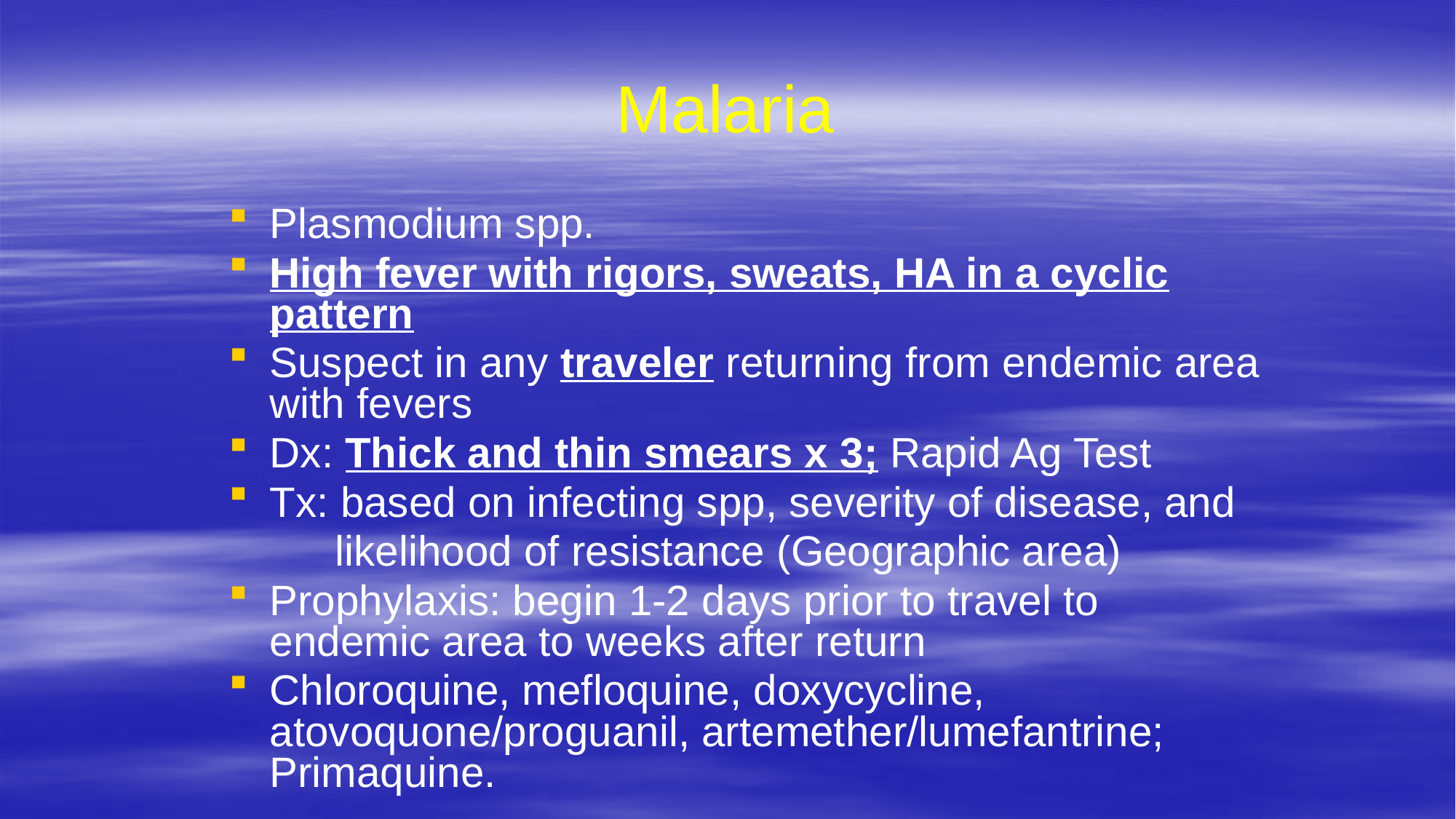

# Malaria
Plasmodium spp.
High fever with rigors, sweats, HA in a cyclic pattern
Suspect in any traveler returning from endemic area with fevers
Dx: Thick and thin smears x 3; Rapid Ag Test
Tx: based on infecting spp, severity of disease, and
         likelihood of resistance (Geographic area)
Prophylaxis: begin 1-2 days prior to travel to endemic area to weeks after return
Chloroquine, mefloquine, doxycycline, atovoquone/proguanil, artemether/lumefantrine; Primaquine.